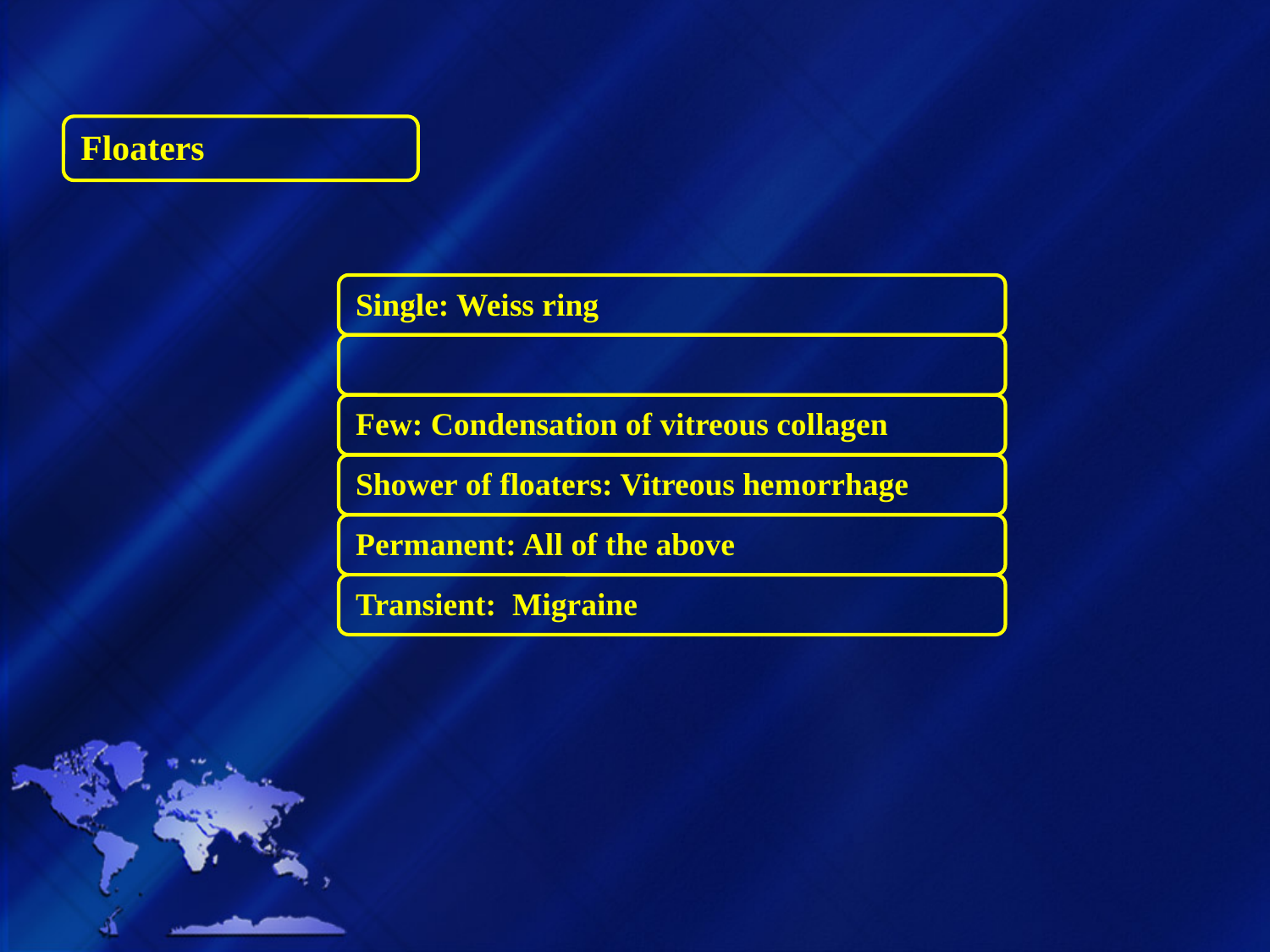

Floaters
Single: Weiss ring
Few: Condensation of vitreous collagen
Shower of floaters: Vitreous hemorrhage
Permanent: All of the above
Transient:  Migraine